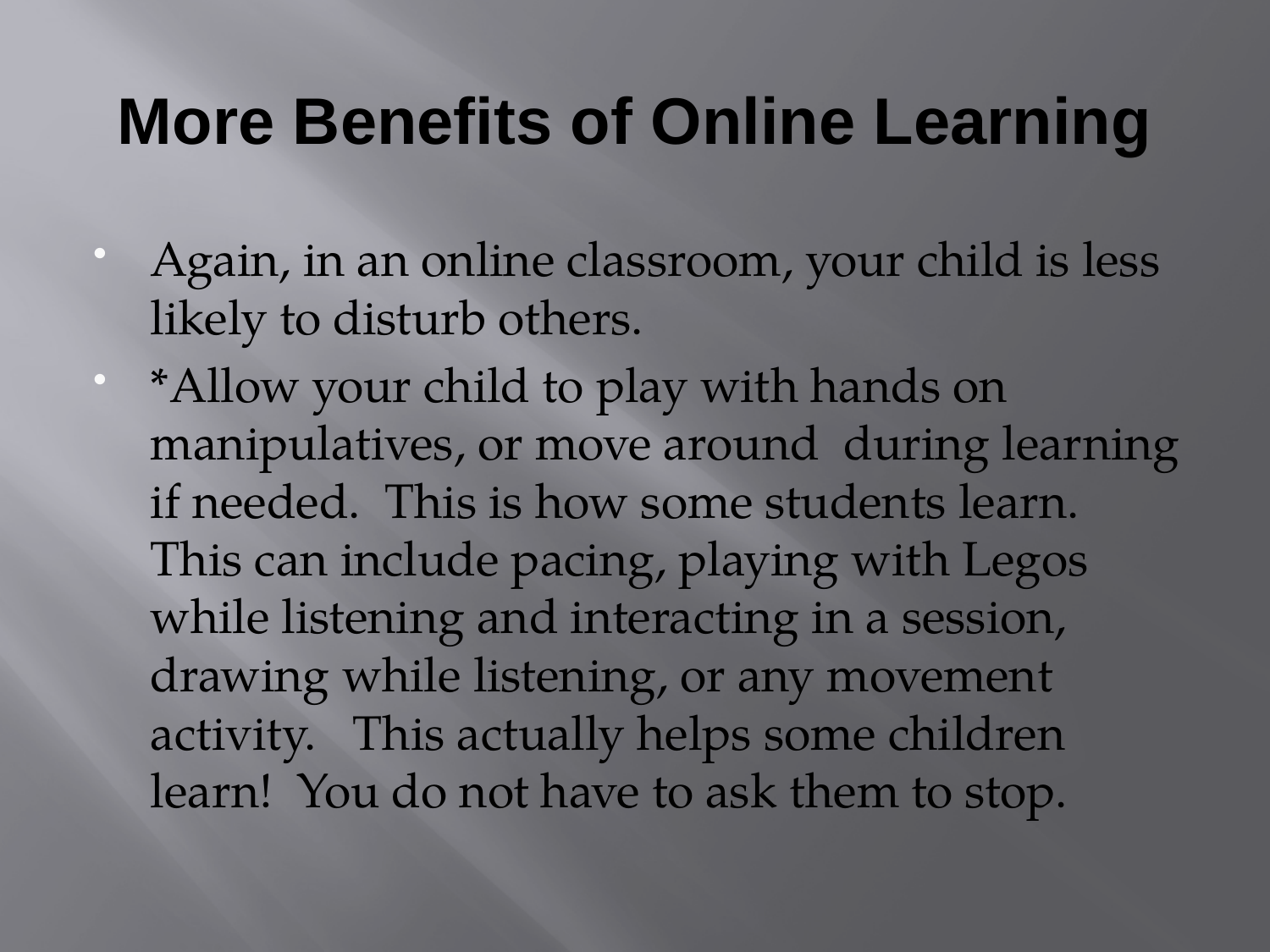

# More Benefits of Online Learning
Again, in an online classroom, your child is less likely to disturb others.
*Allow your child to play with hands on manipulatives, or move around  during learning if needed.  This is how some students learn.  This can include pacing, playing with Legos while listening and interacting in a session, drawing while listening, or any movement activity.   This actually helps some children learn!  You do not have to ask them to stop.